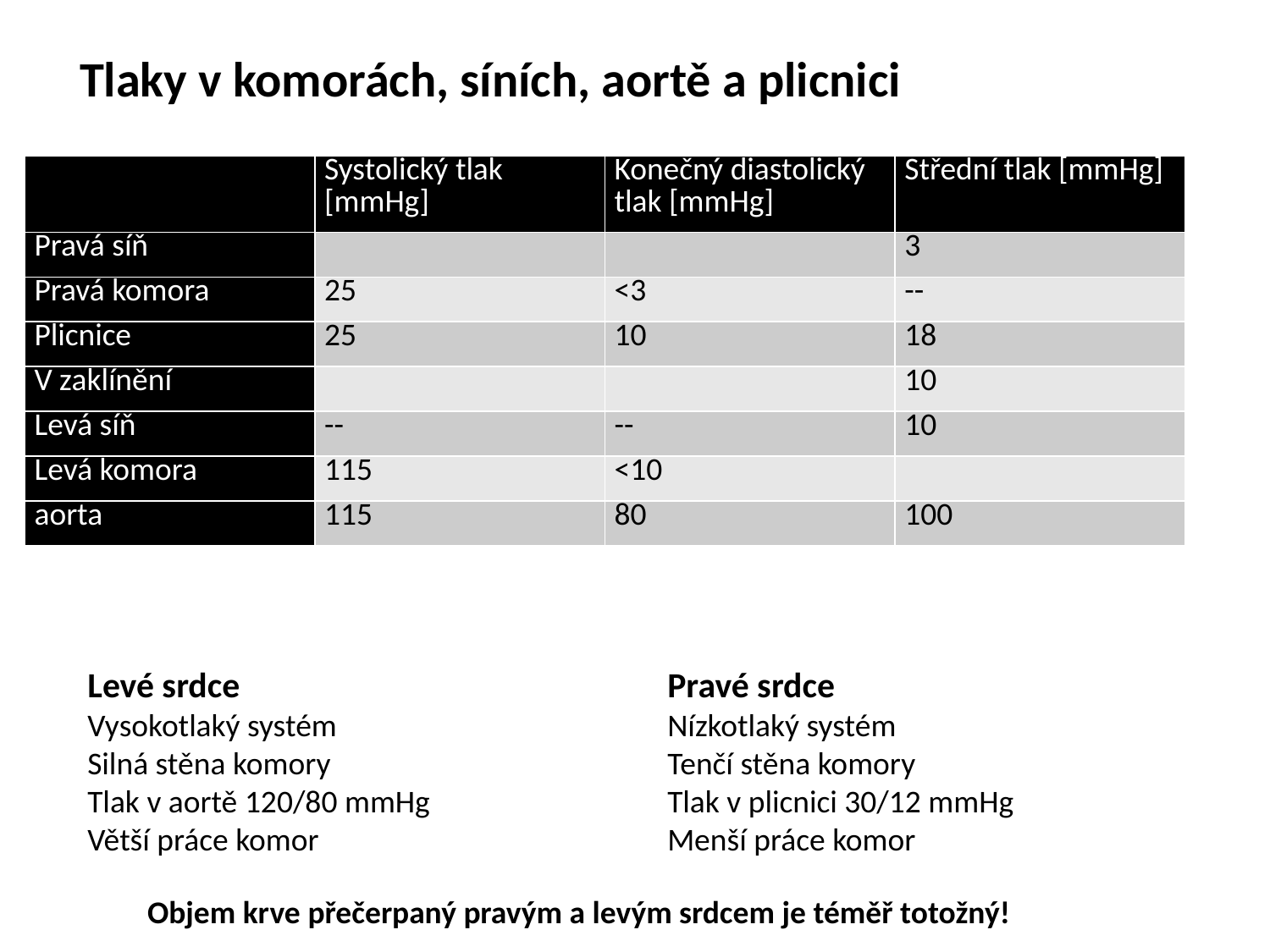

Tlaky v komorách, síních, aortě a plicnici
|  | Systolický tlak [mmHg] | Konečný diastolický tlak [mmHg] | Střední tlak [mmHg] |
| --- | --- | --- | --- |
| Pravá síň |  |  | 3 |
| Pravá komora | 25 | <3 | -- |
| Plicnice | 25 | 10 | 18 |
| V zaklínění |  |  | 10 |
| Levá síň | -- | -- | 10 |
| Levá komora | 115 | <10 |  |
| aorta | 115 | 80 | 100 |
Levé srdce
Vysokotlaký systém
Silná stěna komory
Tlak v aortě 120/80 mmHg
Větší práce komor
Pravé srdce
Nízkotlaký systém
Tenčí stěna komory
Tlak v plicnici 30/12 mmHg
Menší práce komor
Objem krve přečerpaný pravým a levým srdcem je téměř totožný!